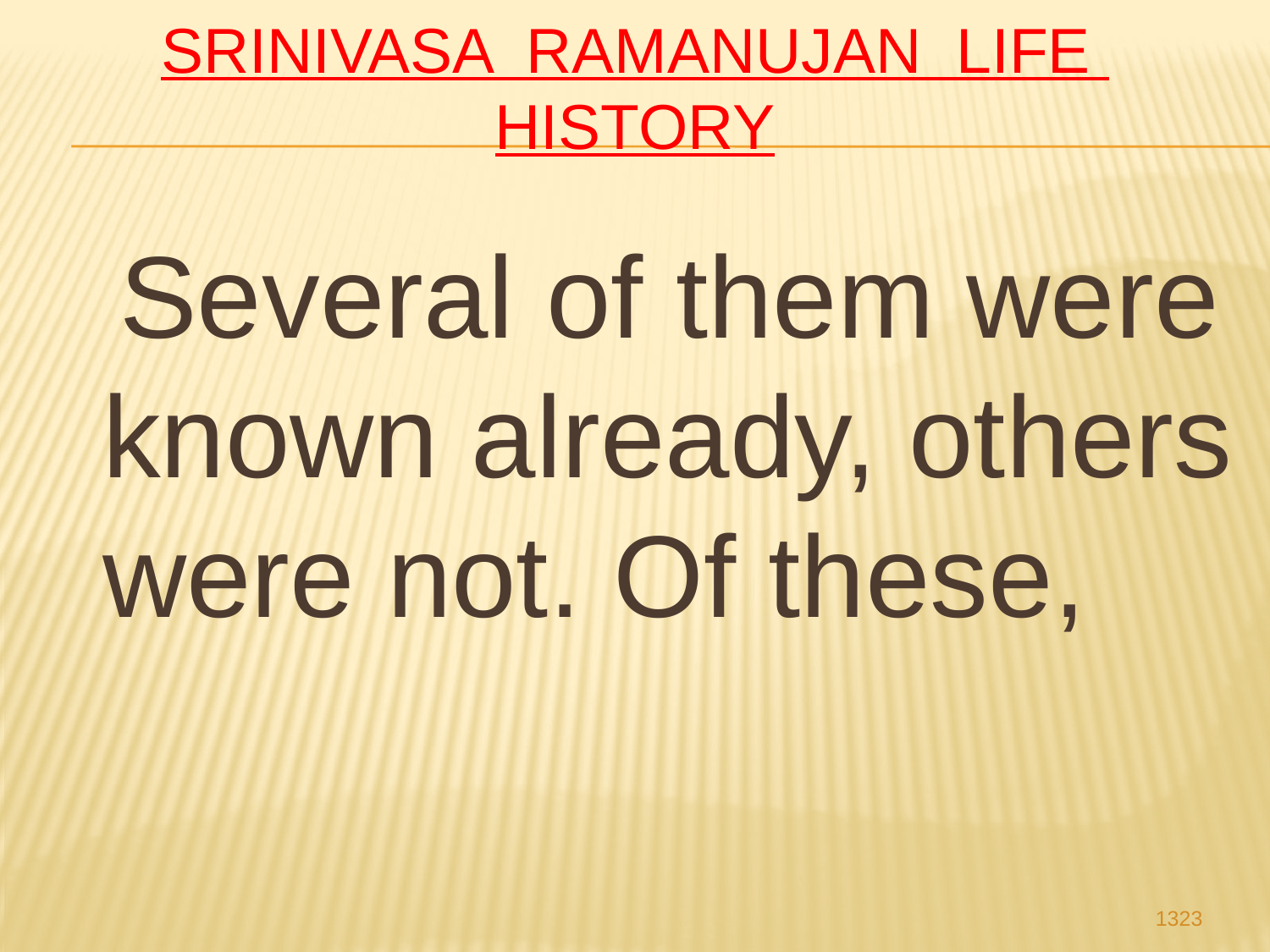

# Srinivasa  Ramanujan  life  history
  Several of them were known already, others were not. Of these,

1323